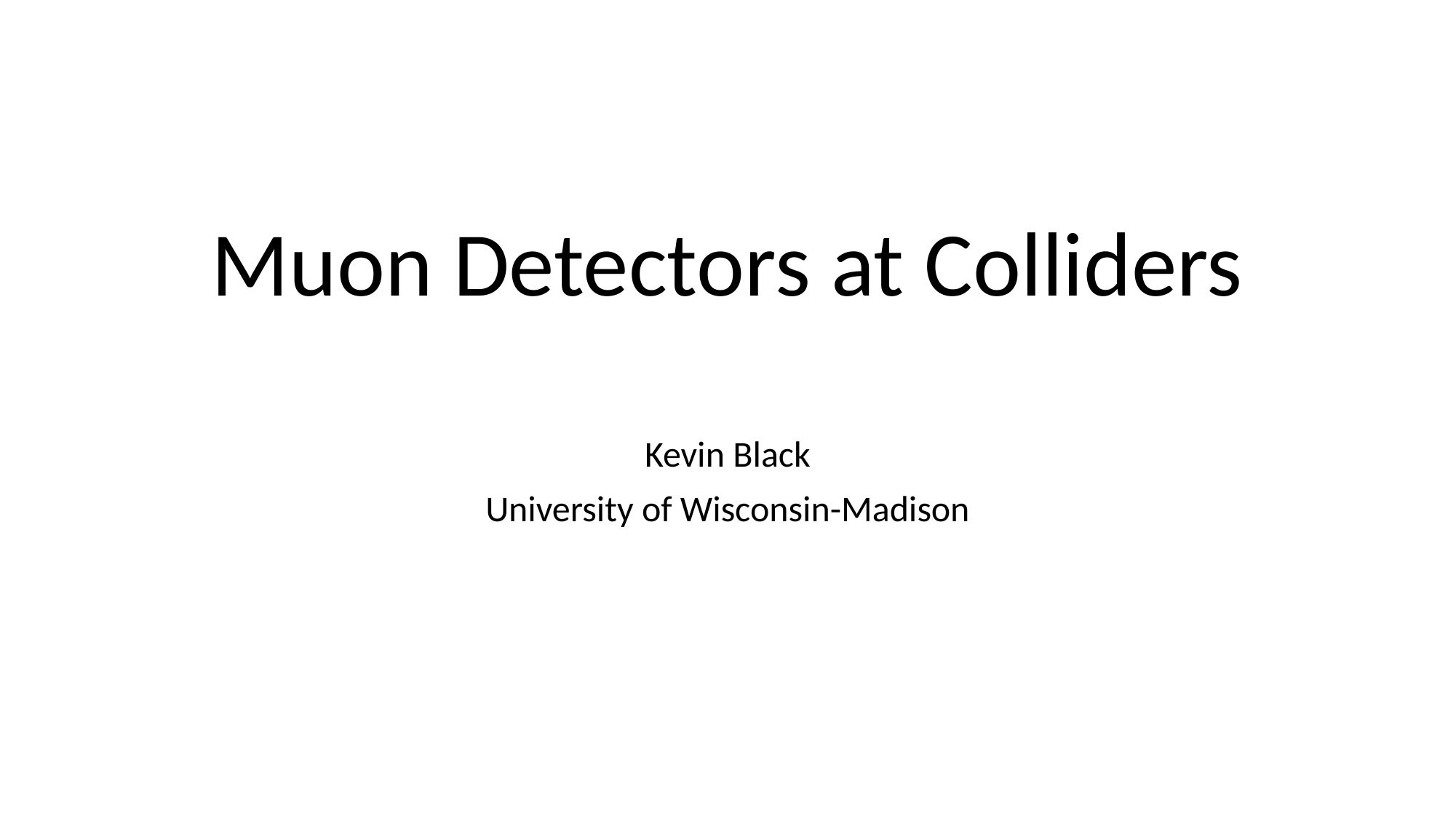

# Muon Detectors at Colliders
Kevin Black
University of Wisconsin-Madison